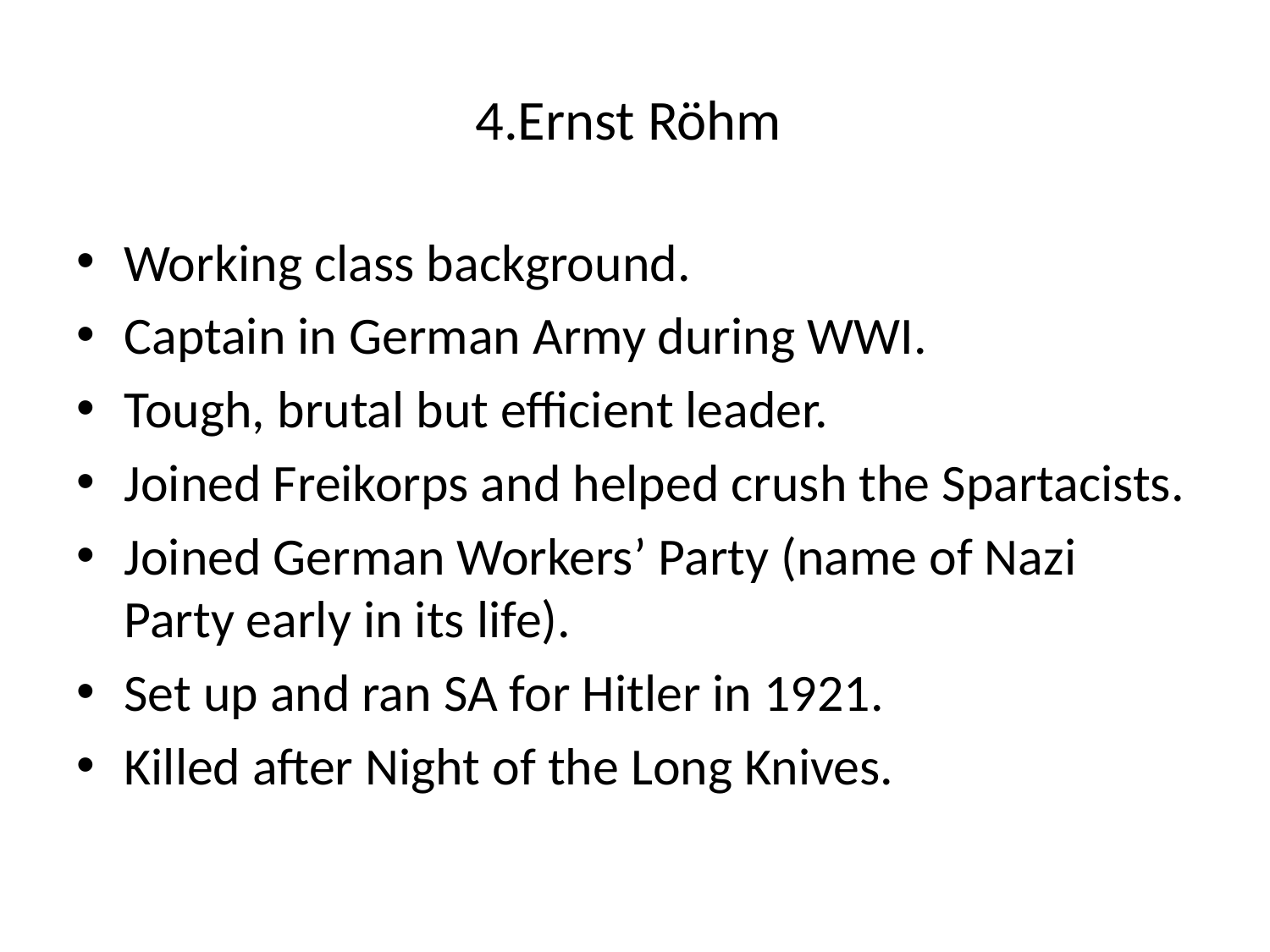

# 4.Ernst Röhm
Working class background.
Captain in German Army during WWI.
Tough, brutal but efficient leader.
Joined Freikorps and helped crush the Spartacists.
Joined German Workers’ Party (name of Nazi Party early in its life).
Set up and ran SA for Hitler in 1921.
Killed after Night of the Long Knives.